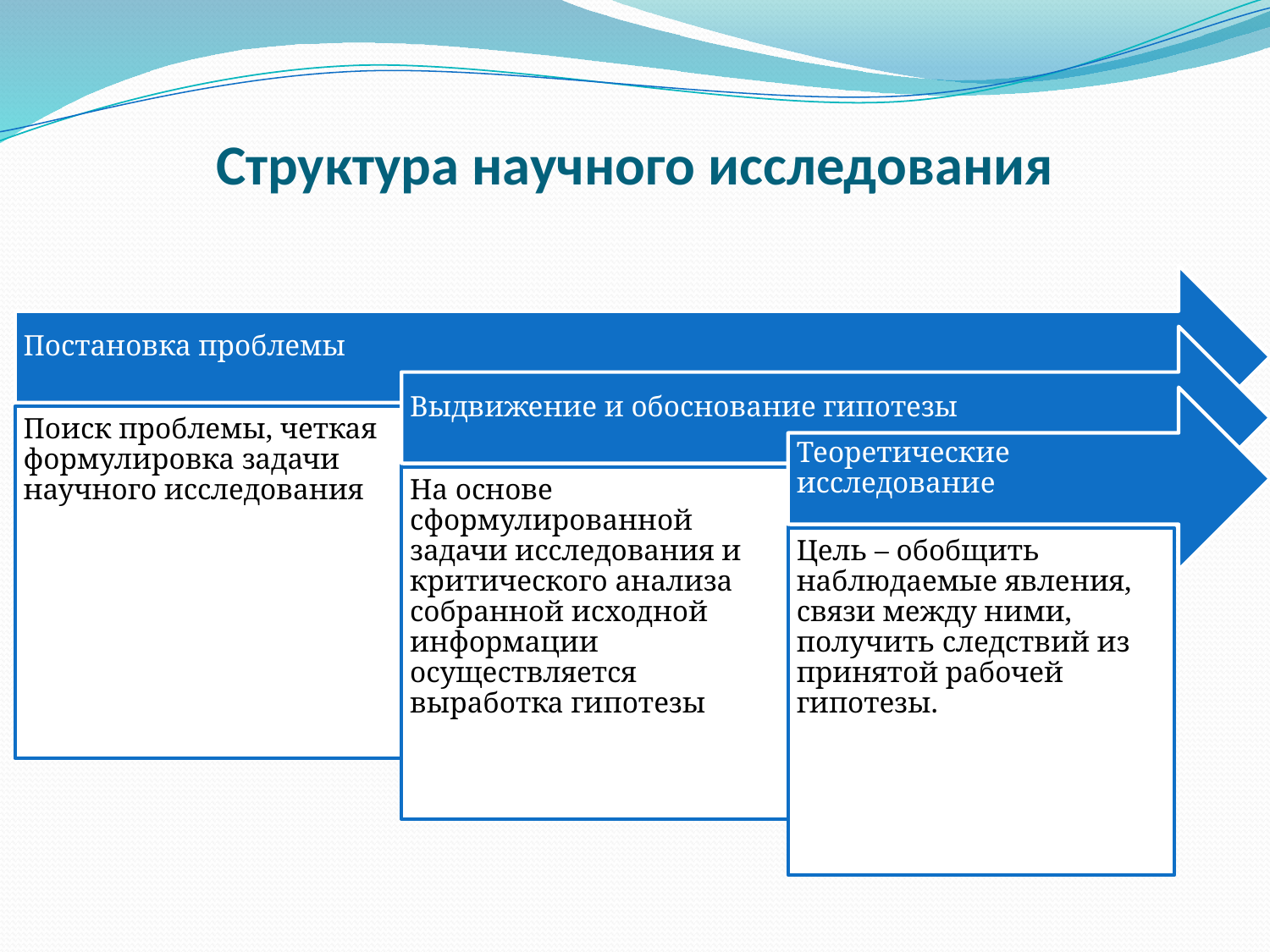

# Структура научного исследования
Постановка проблемы
Поиск проблемы, четкая формулировка задачи научного исследования
Выдвижение и обоснование гипотезы
На основе сформулированной задачи исследования и критического анализа собранной исходной информации осуществляется выработка гипотезы
Теоретические исследование
Цель – обобщить наблюдаемые явления, связи между ними, получить следствий из принятой рабочей гипотезы.